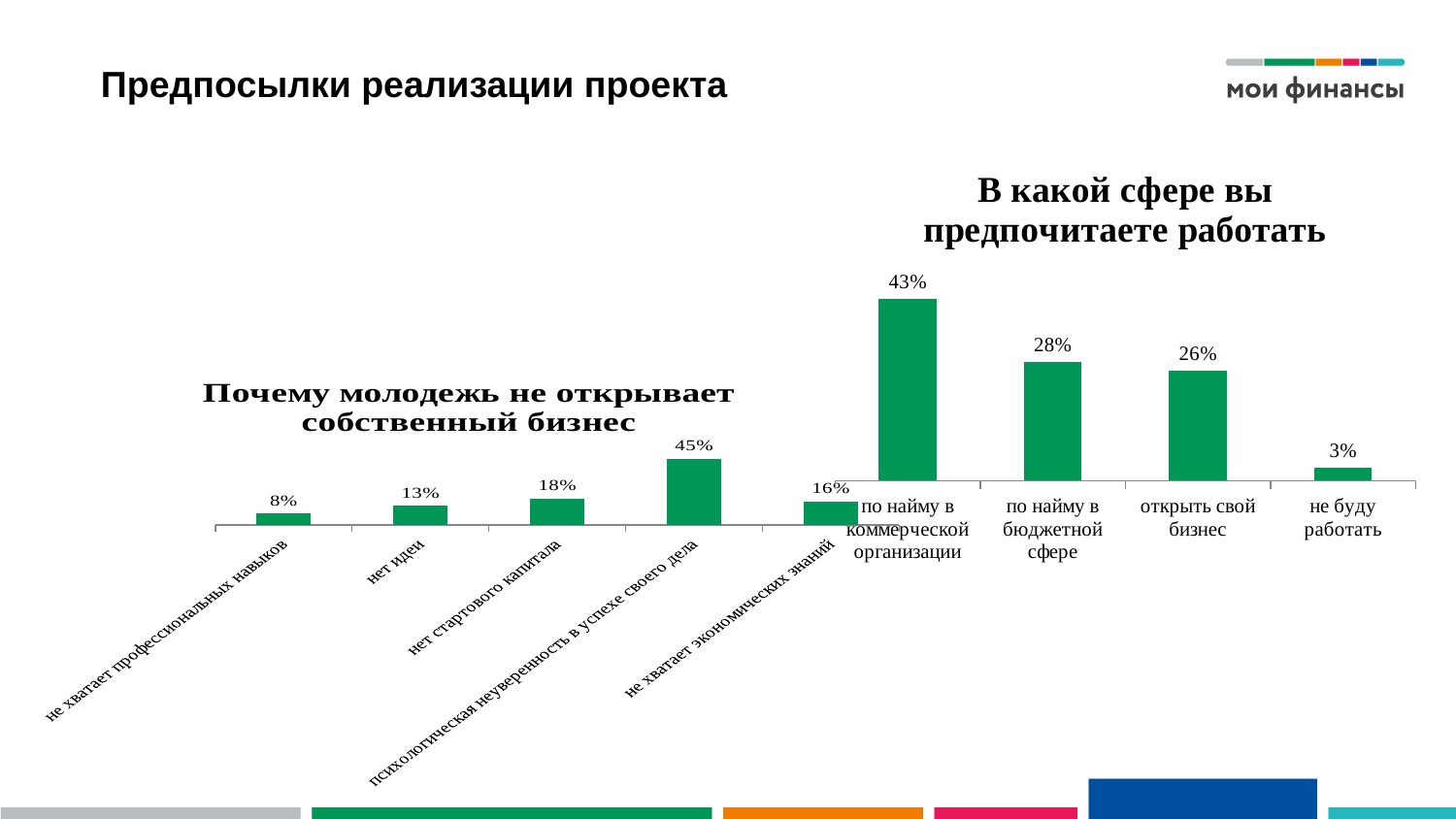

# Предпосылки реализации проекта

### Chart:

| Category | В какой сфере вы предпочитаете работать |
|---|---|
| по найму в коммерческой организации | 0.4300000000000004 |
| по найму в бюджетной сфере | 0.2800000000000001 |
| открыть свой бизнес | 0.26 |
| не буду работать | 0.030000000000000044 |

### Chart:

| Category | Почему молодежь не открывает собственный бизнес |
|---|---|
| не хватает профессиональных навыков | 0.08000000000000006 |
| нет идеи | 0.13 |
| нет стартового капитала | 0.18000000000000024 |
| психологическая неуверенность в успехе своего дела | 0.45 |
| не хватает экономических знаний | 0.16000000000000003 |